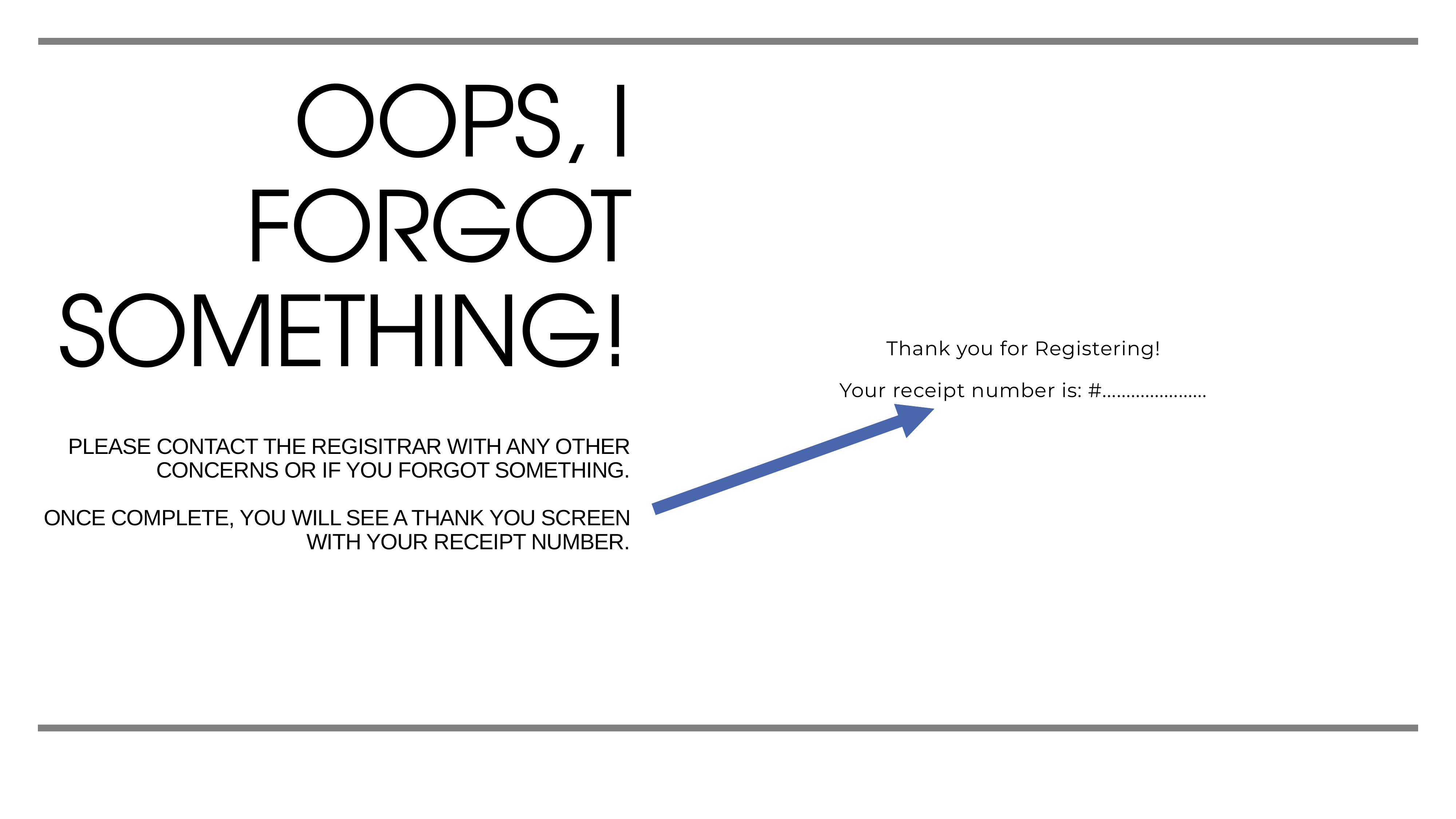

# Oops, I forgot something!

Please contact the regisitrar with any other concerns or if you forgot something.
Once complete, you will see a Thank You screen with your receipt number.

Thank you for Registering!
Your receipt number is: #......................